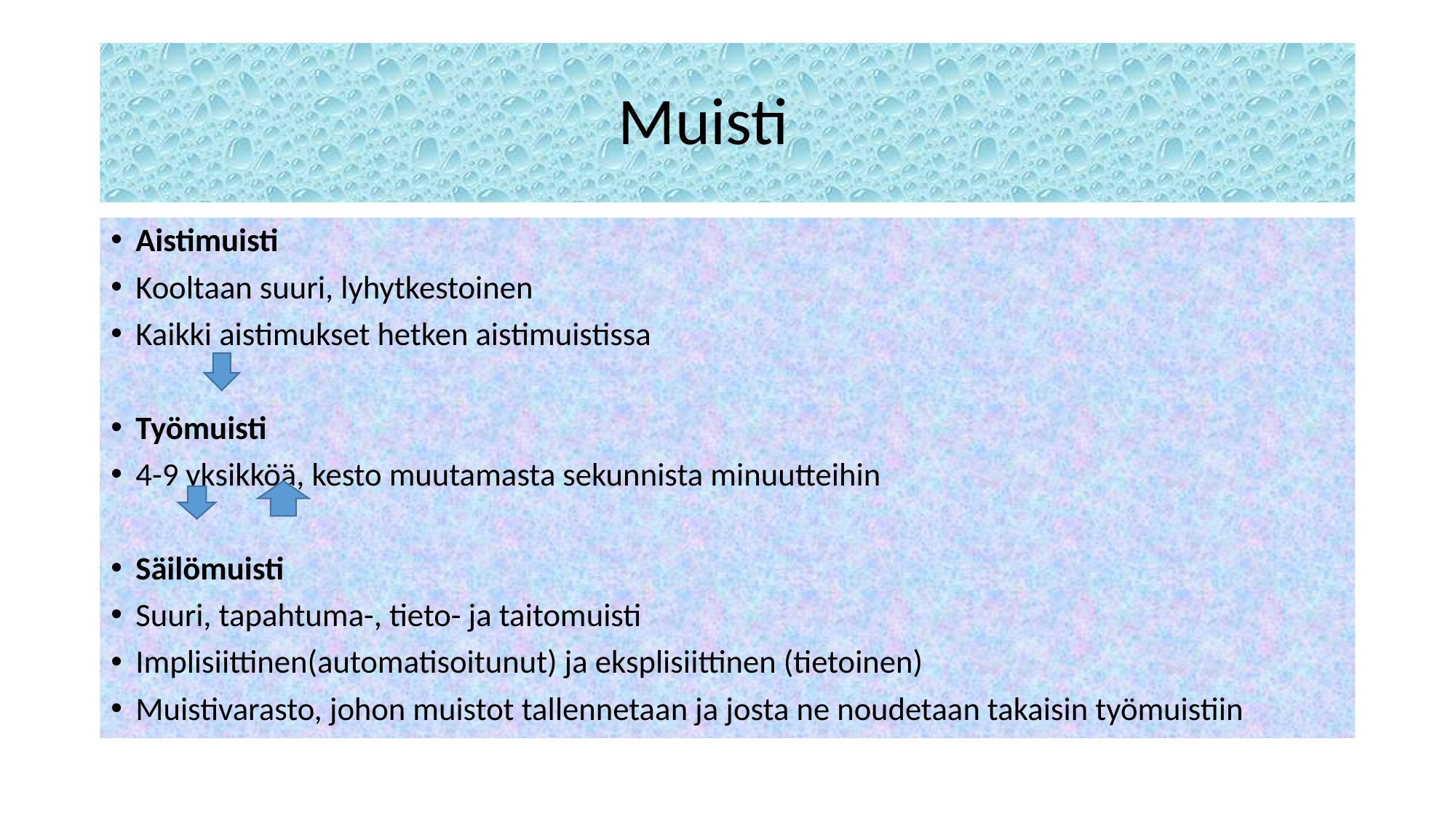

# Muisti
Aistimuisti
Kooltaan suuri, lyhytkestoinen
Kaikki aistimukset hetken aistimuistissa

Työmuisti
4-9 yksikköä, kesto muutamasta sekunnista minuutteihin

Säilömuisti
Suuri, tapahtuma-, tieto- ja taitomuisti
Implisiittinen(automatisoitunut) ja eksplisiittinen (tietoinen)
Muistivarasto, johon muistot tallennetaan ja josta ne noudetaan takaisin työmuistiin